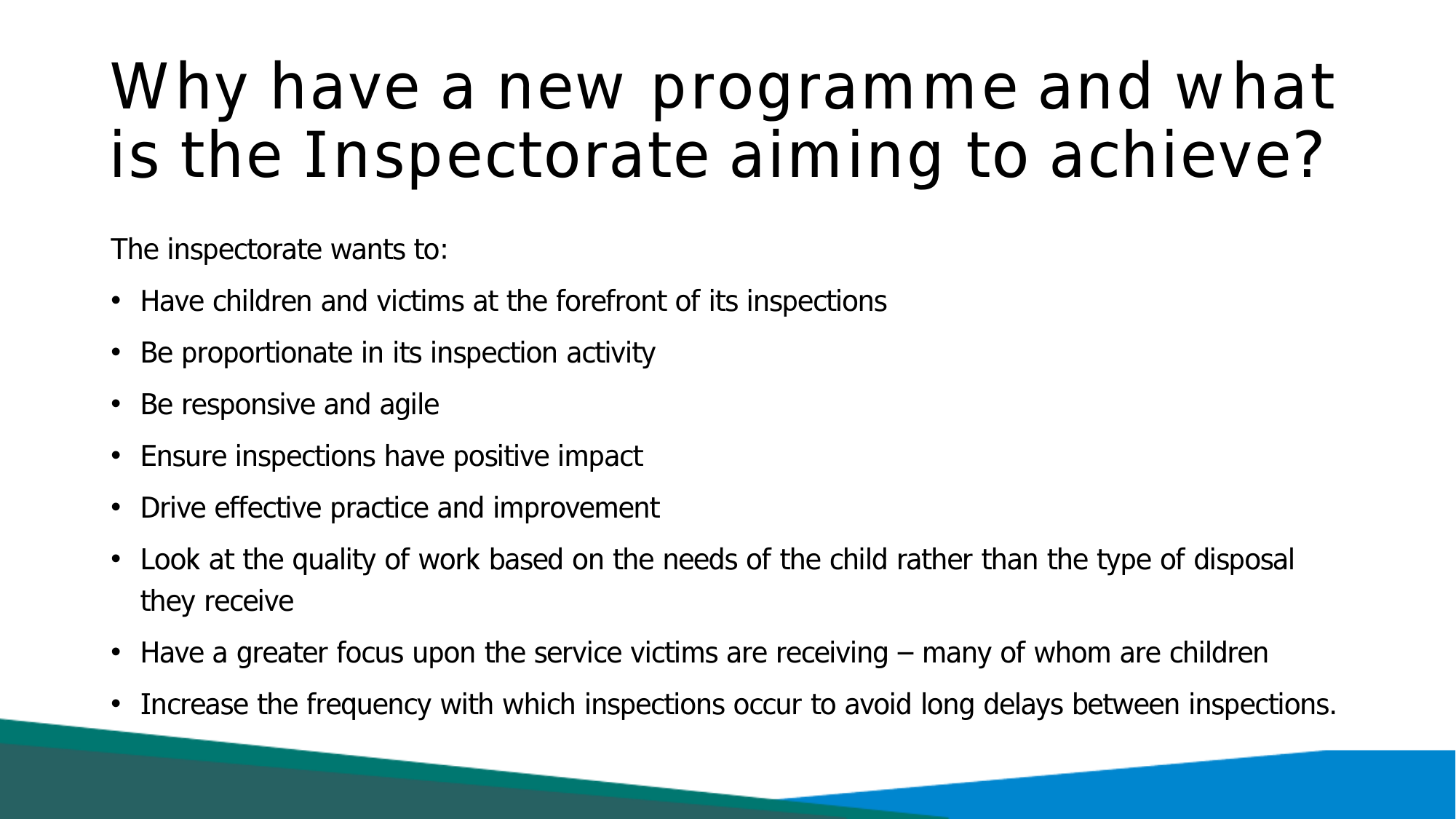

# Why have a new programme and what is the Inspectorate aiming to achieve?
The inspectorate wants to:
Have children and victims at the forefront of its inspections
Be proportionate in its inspection activity
Be responsive and agile
Ensure inspections have positive impact
Drive effective practice and improvement
Look at the quality of work based on the needs of the child rather than the type of disposal they receive
Have a greater focus upon the service victims are receiving – many of whom are children
Increase the frequency with which inspections occur to avoid long delays between inspections.